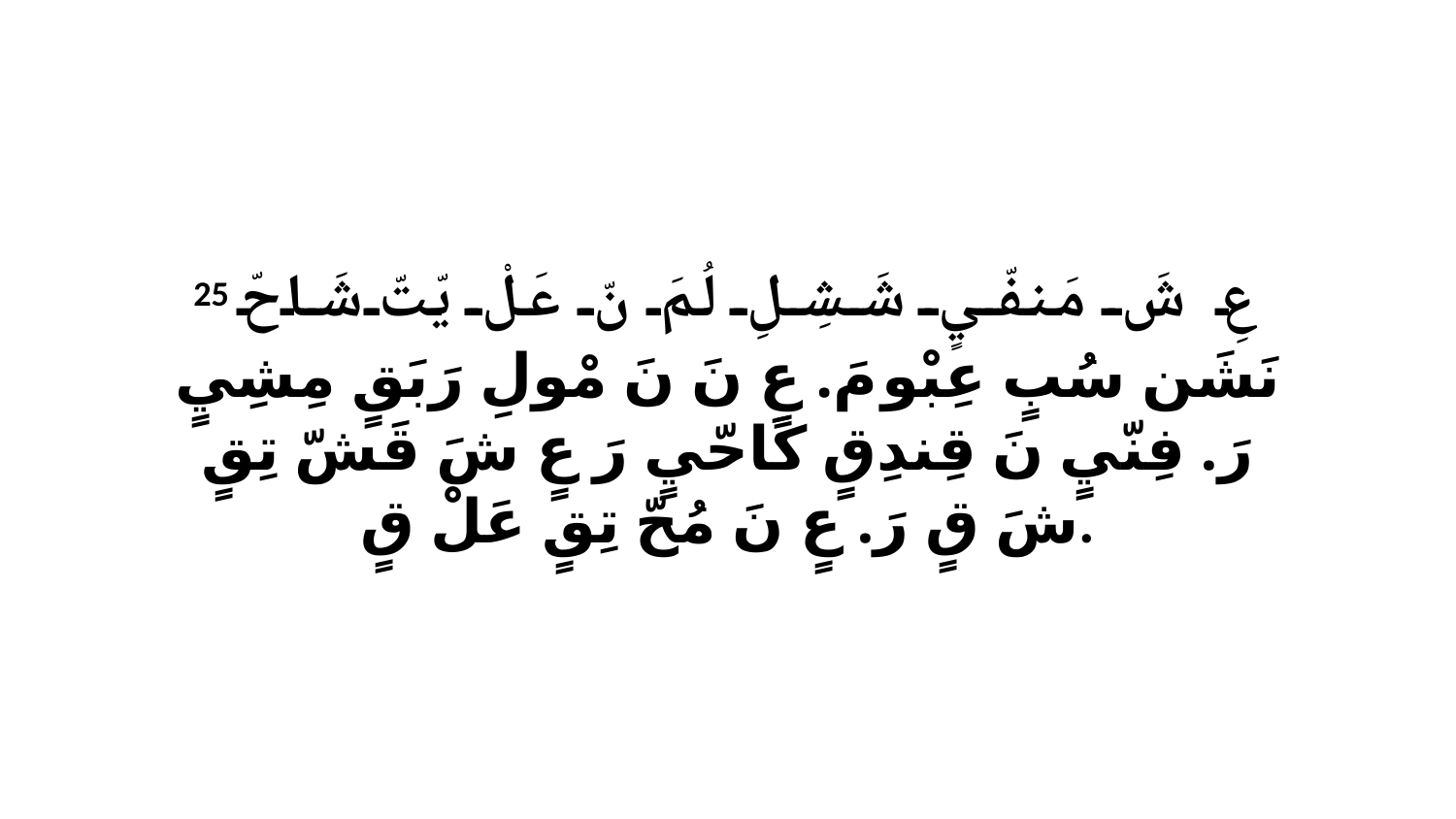

25 عِ شَ مَنفّيٍ شَشِلِ لُمَ نّ عَلْ يّتّ شَاحّ نَشَن سُبٍ عِبْو مَ. عٍ نَ نَ مْولِ رَبَقٍ مِشِيٍ رَ. فِنّيٍ نَ قِندِقٍ كَاحّيٍ رَ عٍ شَ قَشّ تِقٍ شَ قٍ رَ. عٍ نَ مُحّ تِقٍ عَلْ قٍ.